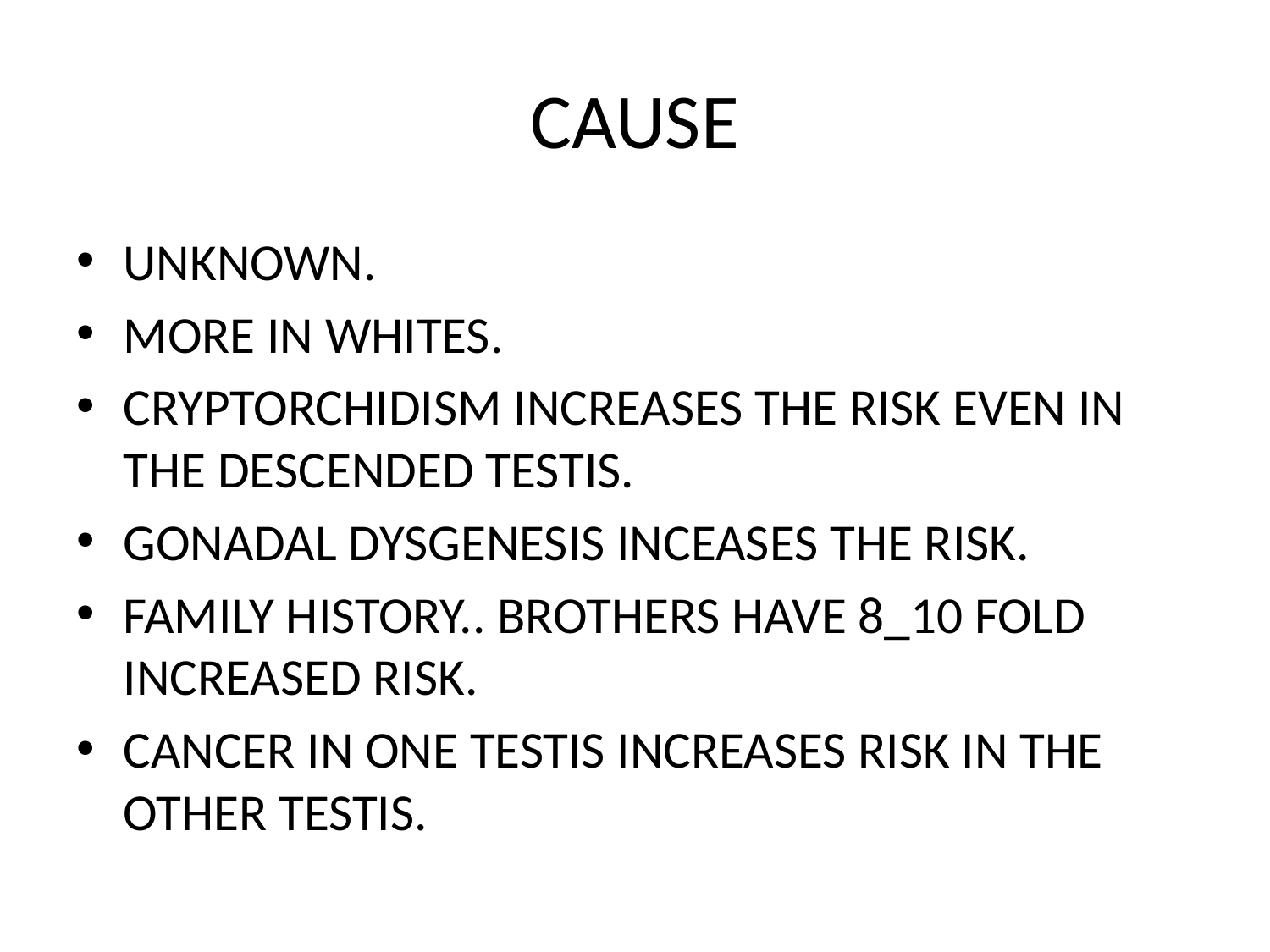

# CAUSE
UNKNOWN.
MORE IN WHITES.
CRYPTORCHIDISM INCREASES THE RISK EVEN IN THE DESCENDED TESTIS.
GONADAL DYSGENESIS INCEASES THE RISK.
FAMILY HISTORY.. BROTHERS HAVE 8_10 FOLD INCREASED RISK.
CANCER IN ONE TESTIS INCREASES RISK IN THE OTHER TESTIS.